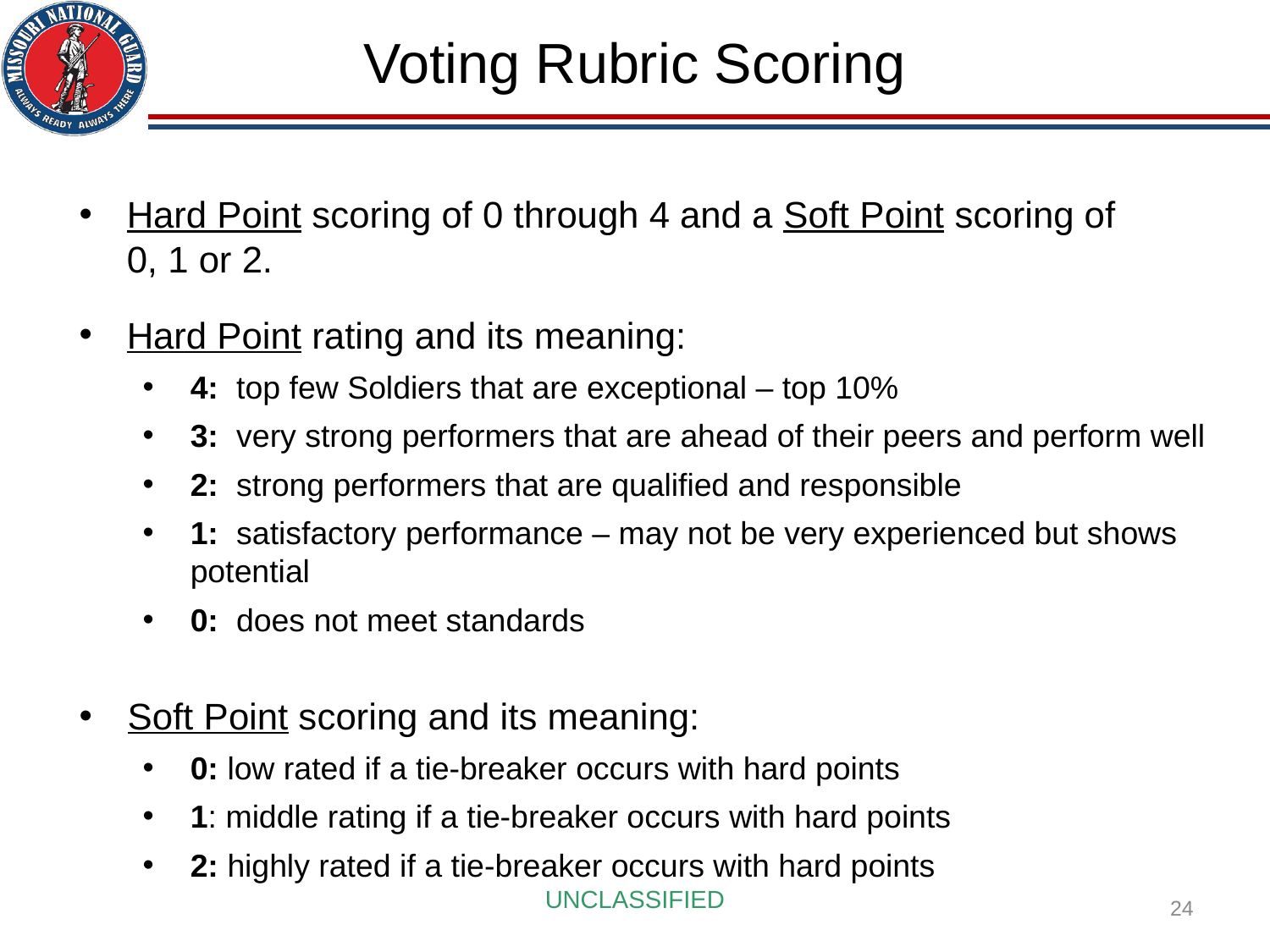

Voting Rubric Scoring

Hard Point scoring of 0 through 4 and a Soft Point scoring of         0, 1 or 2.
Hard Point rating and its meaning:
4:  top few Soldiers that are exceptional – top 10%
3:  very strong performers that are ahead of their peers and perform well
2:  strong performers that are qualified and responsible
1:  satisfactory performance – may not be very experienced but shows potential
0:  does not meet standards
Soft Point scoring and its meaning:
0: low rated if a tie-breaker occurs with hard points
1: middle rating if a tie-breaker occurs with hard points
2: highly rated if a tie-breaker occurs with hard points

24